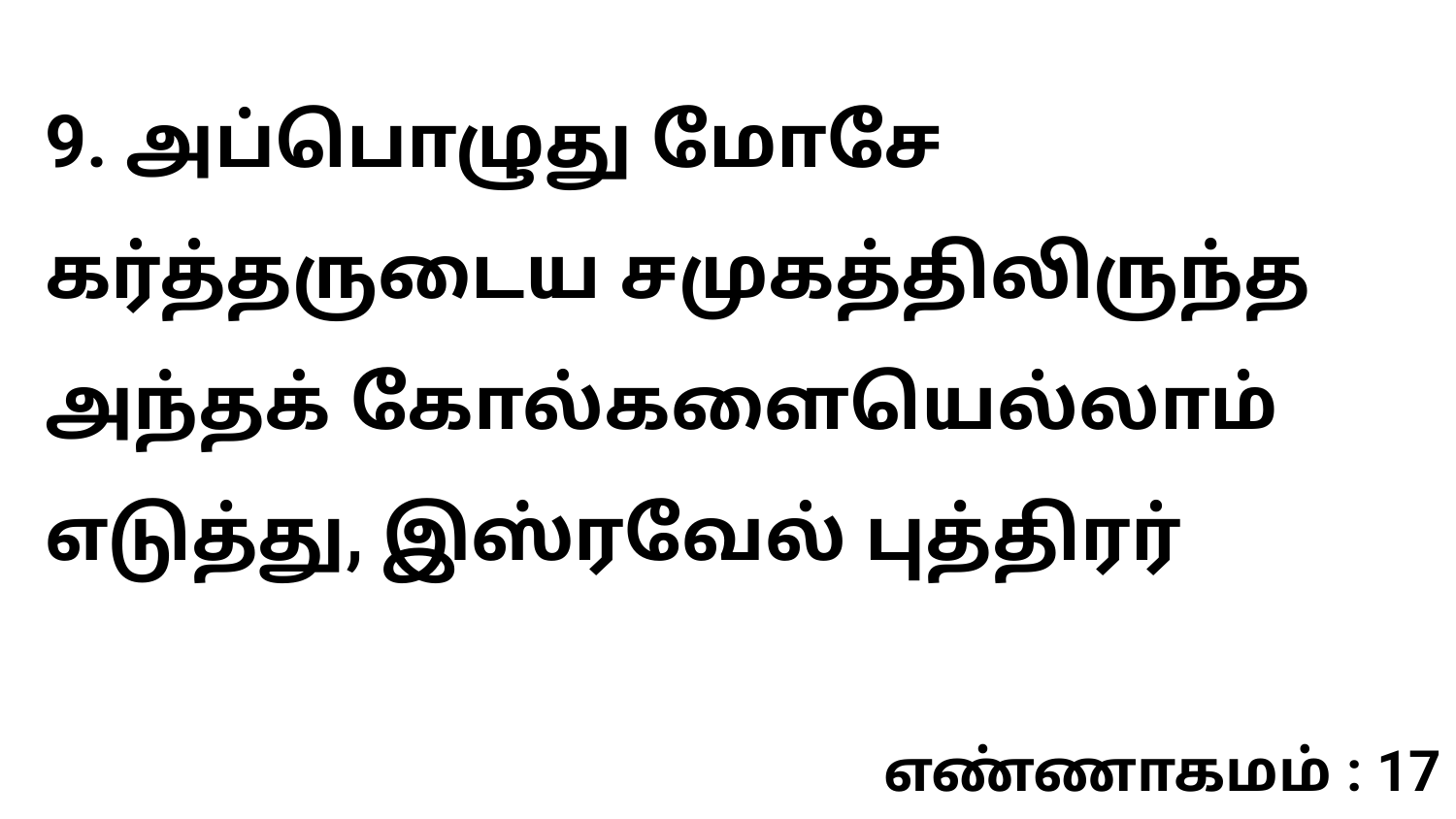

9. அப்பொழுது மோசே கர்த்தருடைய சமுகத்திலிருந்த அந்தக் கோல்களையெல்லாம் எடுத்து, இஸ்ரவேல் புத்திரர்
எண்ணாகமம் : 17